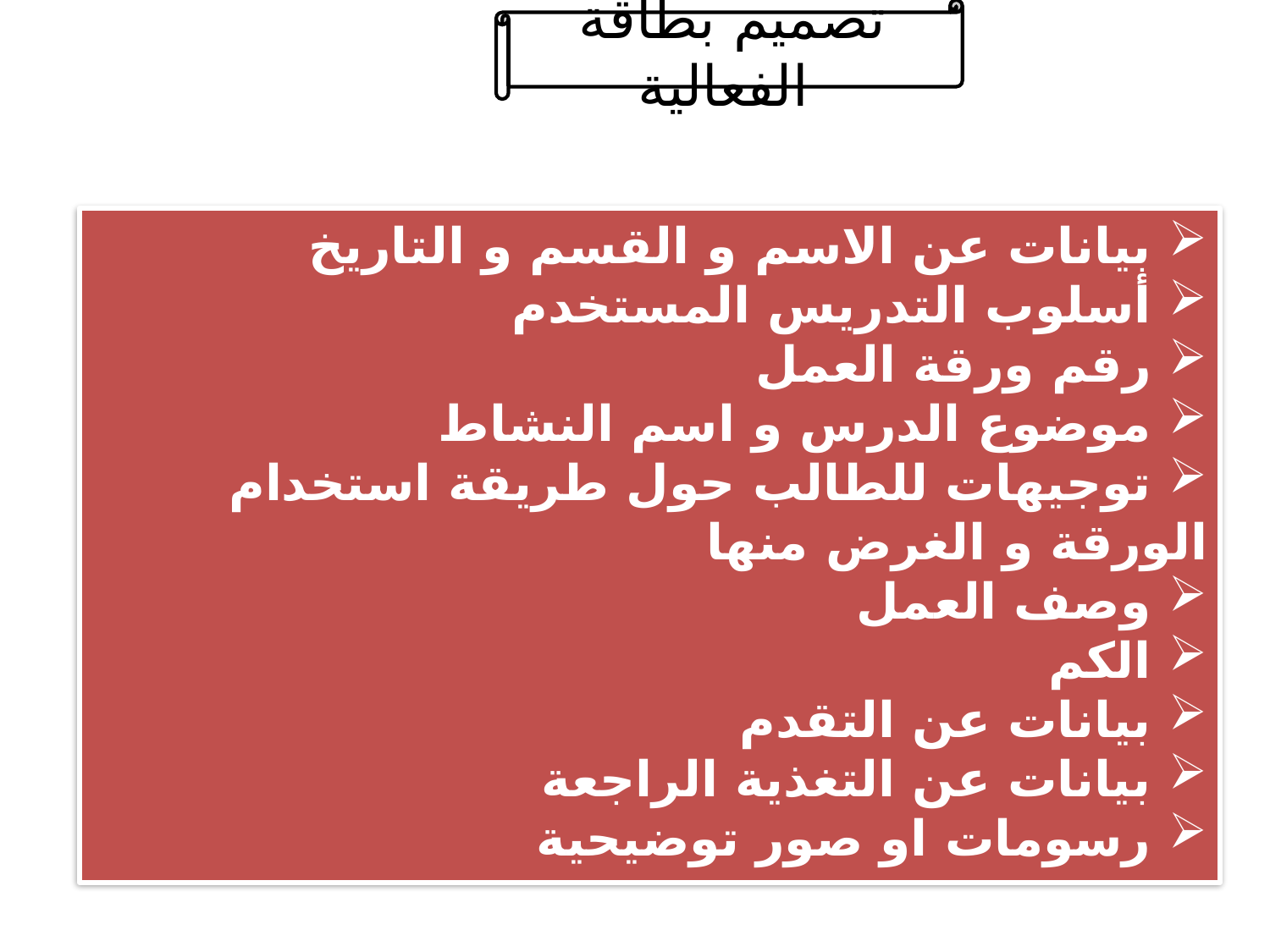

تصميم بطاقة الفعالية
 بيانات عن الاسم و القسم و التاريخ
 أسلوب التدريس المستخدم
 رقم ورقة العمل
 موضوع الدرس و اسم النشاط
 توجيهات للطالب حول طريقة استخدام الورقة و الغرض منها
 وصف العمل
 الكم
 بيانات عن التقدم
 بيانات عن التغذية الراجعة
 رسومات او صور توضيحية